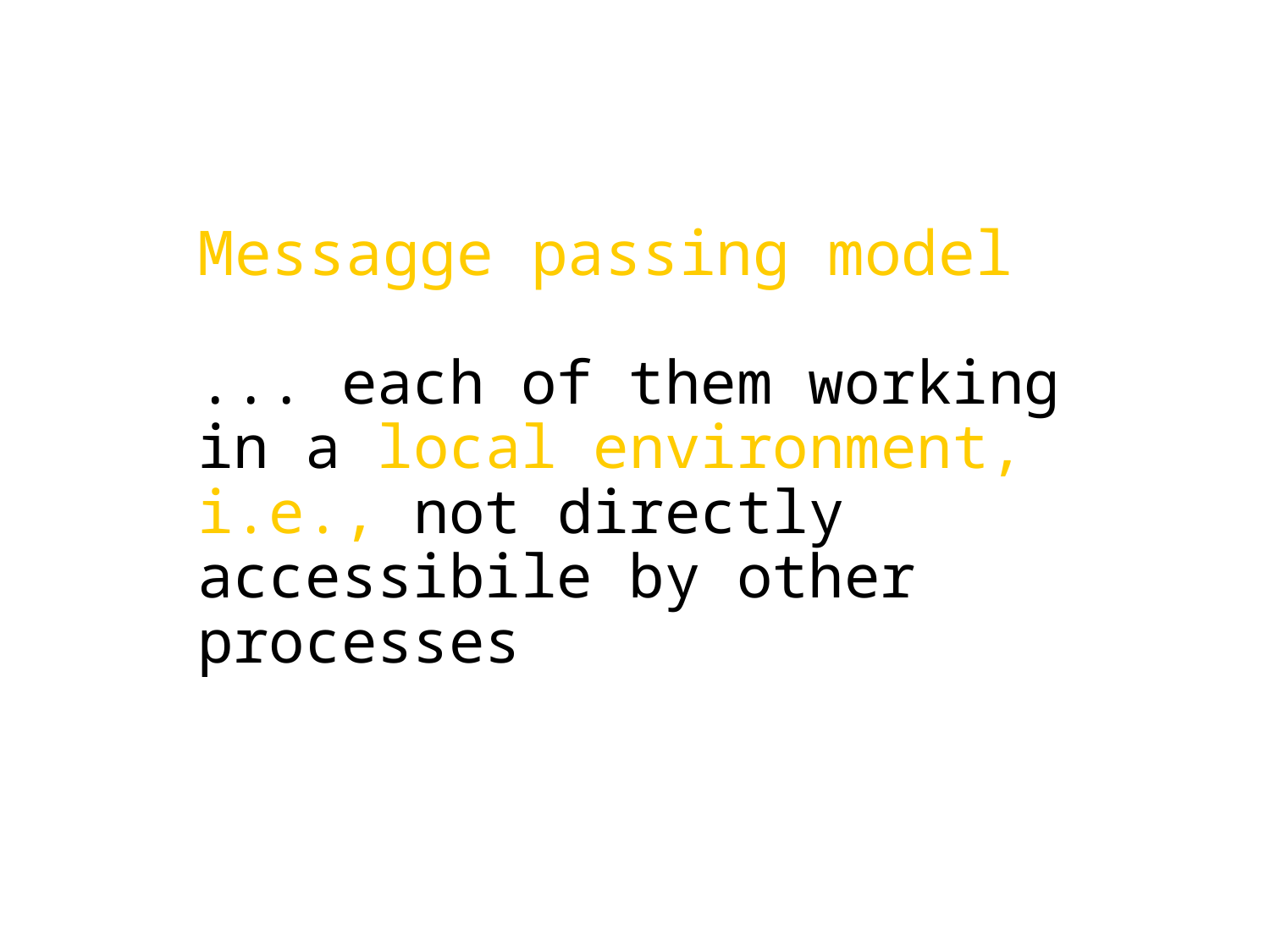

Messagge passing model
... each of them working in a local environment, i.e., not directly accessibile by other processes